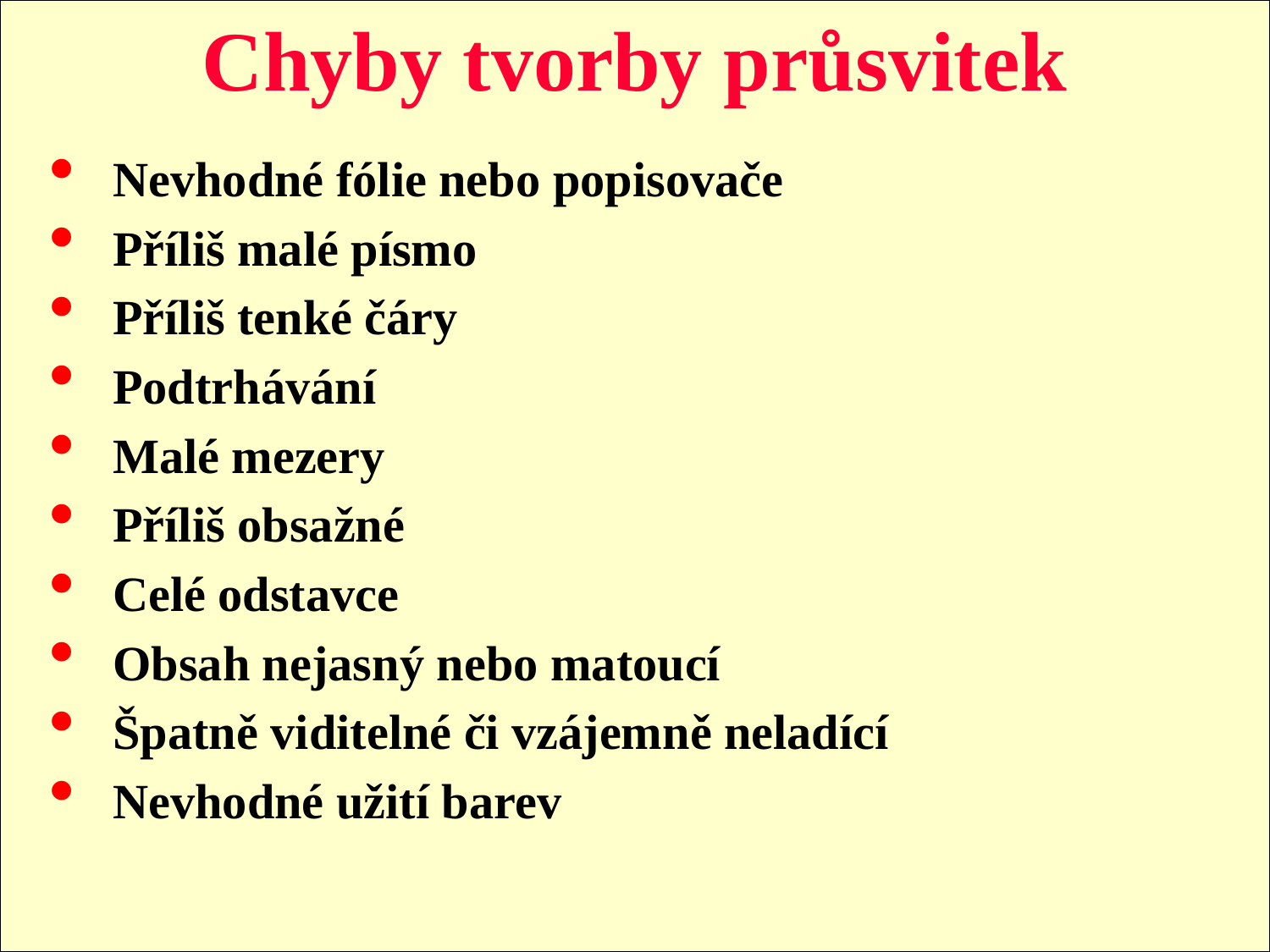

Chyby tvorby průsvitek

Nevhodné fólie nebo popisovače
Příliš malé písmo
Příliš tenké čáry
Podtrhávání
Malé mezery
Příliš obsažné
Celé odstavce
Obsah nejasný nebo matoucí
Špatně viditelné či vzájemně neladící
Nevhodné užití barev